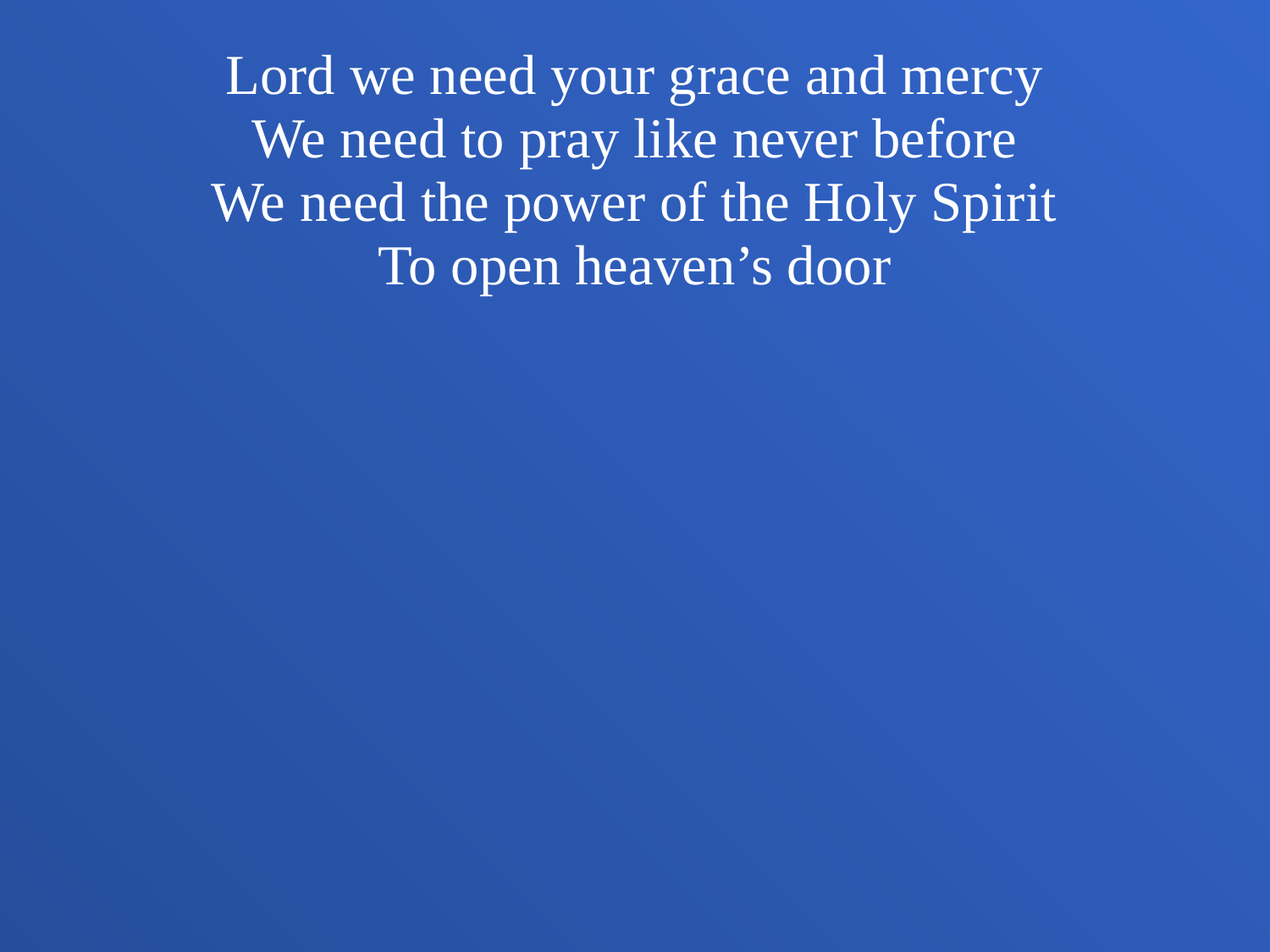

Lord we need your grace and mercy
We need to pray like never before
We need the power of the Holy Spirit
To open heaven’s door